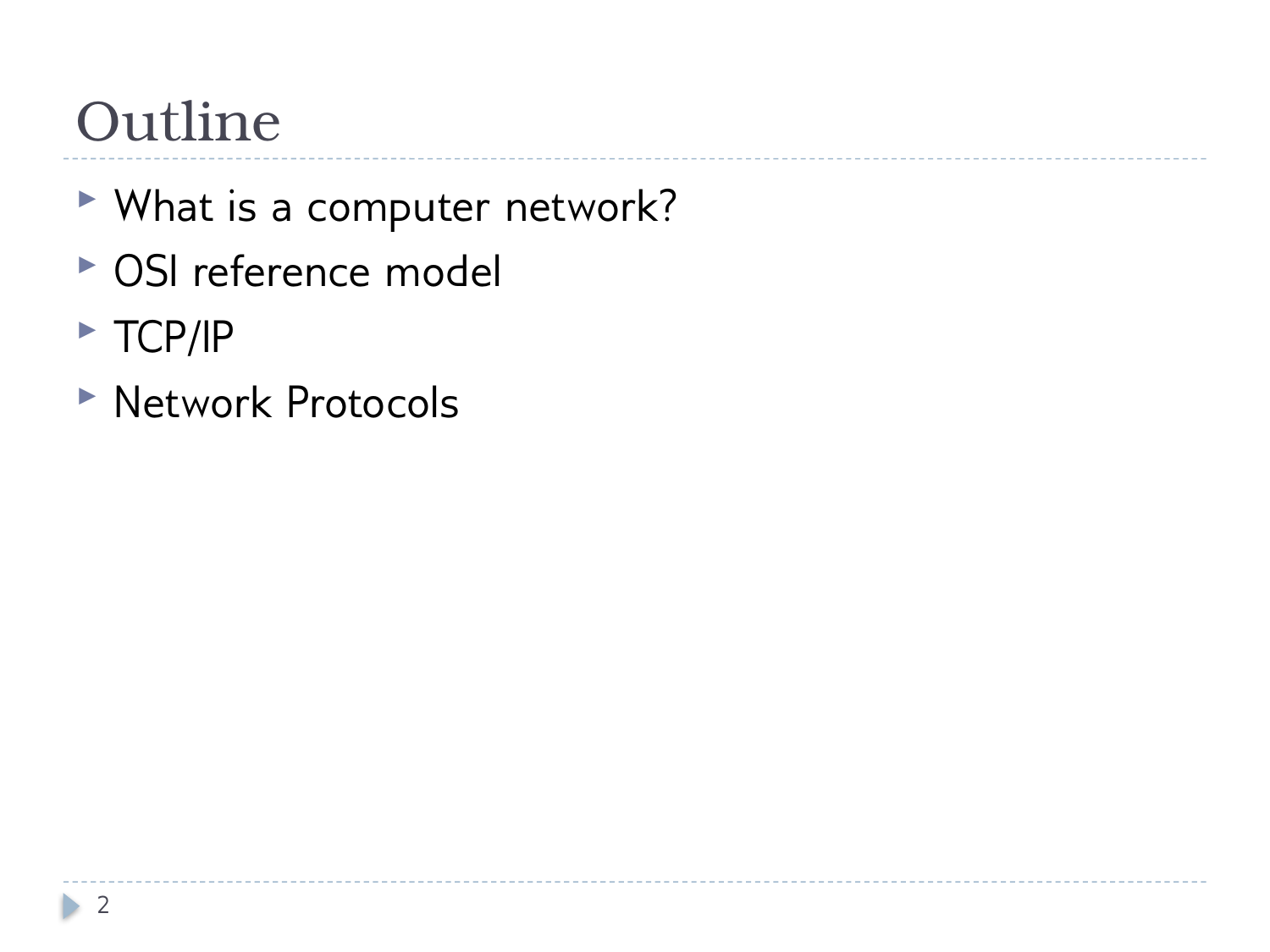

# Outline
What is a computer network?
OSI reference model
TCP/IP
Network Protocols
2